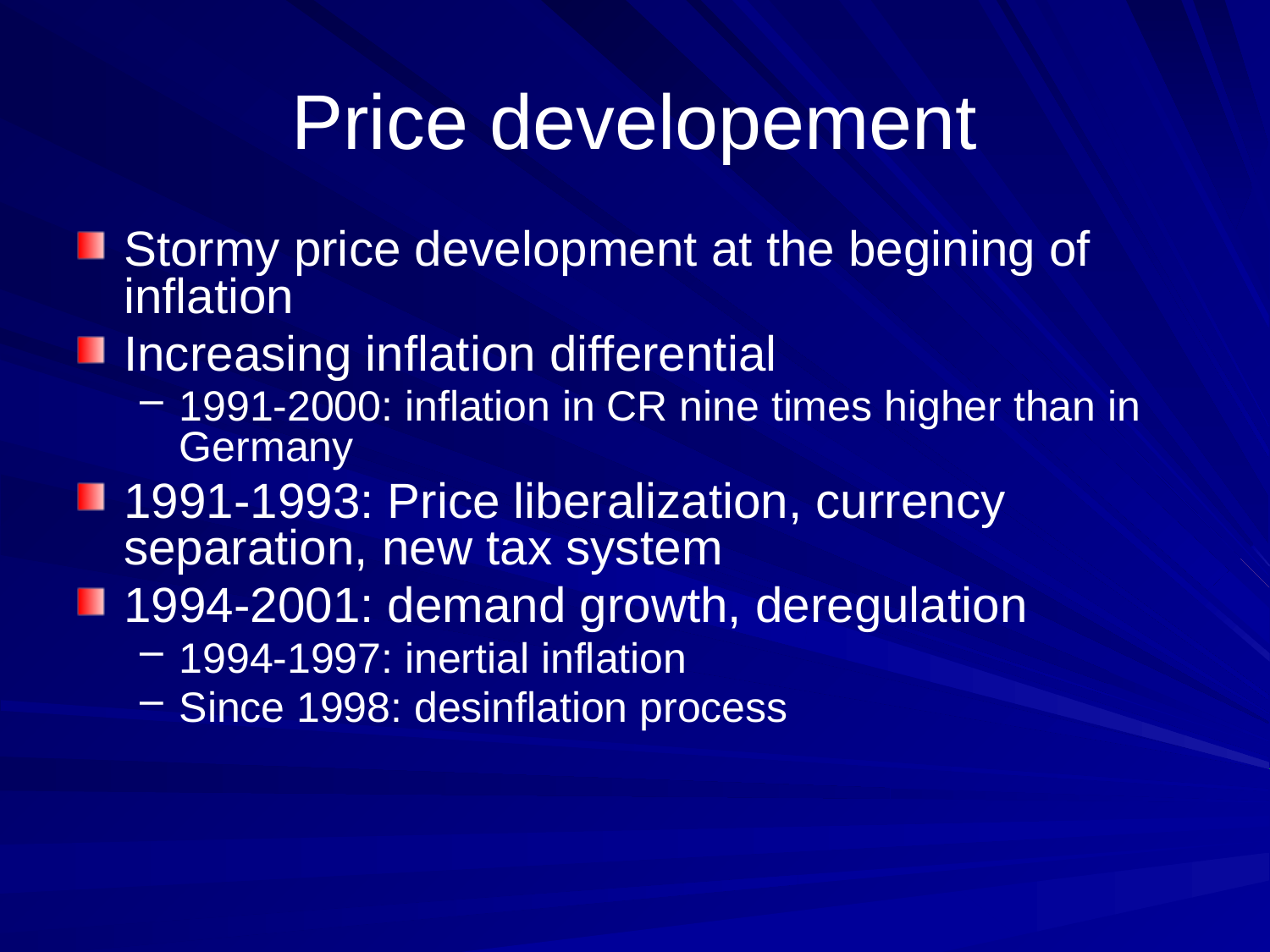

# Price developement
Stormy price development at the begining of inflation
Increasing inflation differential
1991-2000: inflation in CR nine times higher than in Germany
1991-1993: Price liberalization, currency separation, new tax system
1994-2001: demand growth, deregulation
1994-1997: inertial inflation
Since 1998: desinflation process